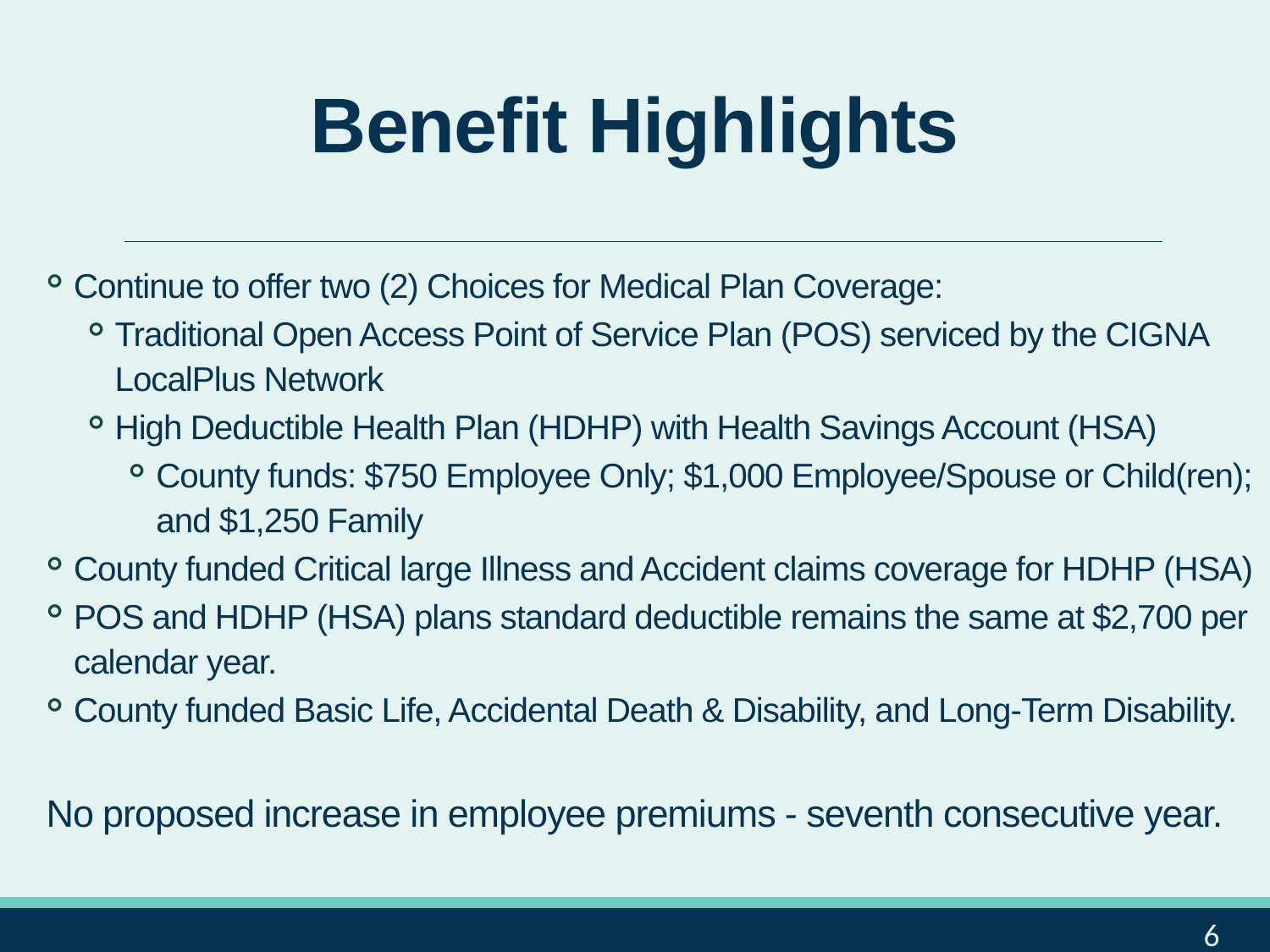

# Benefit Highlights
Continue to offer two (2) Choices for Medical Plan Coverage:
Traditional Open Access Point of Service Plan (POS) serviced by the CIGNA LocalPlus Network
High Deductible Health Plan (HDHP) with Health Savings Account (HSA)
County funds: $750 Employee Only; $1,000 Employee/Spouse or Child(ren); and $1,250 Family
County funded Critical large Illness and Accident claims coverage for HDHP (HSA)
POS and HDHP (HSA) plans standard deductible remains the same at $2,700 per calendar year.
County funded Basic Life, Accidental Death & Disability, and Long-Term Disability.

No proposed increase in employee premiums - seventh consecutive year.

6